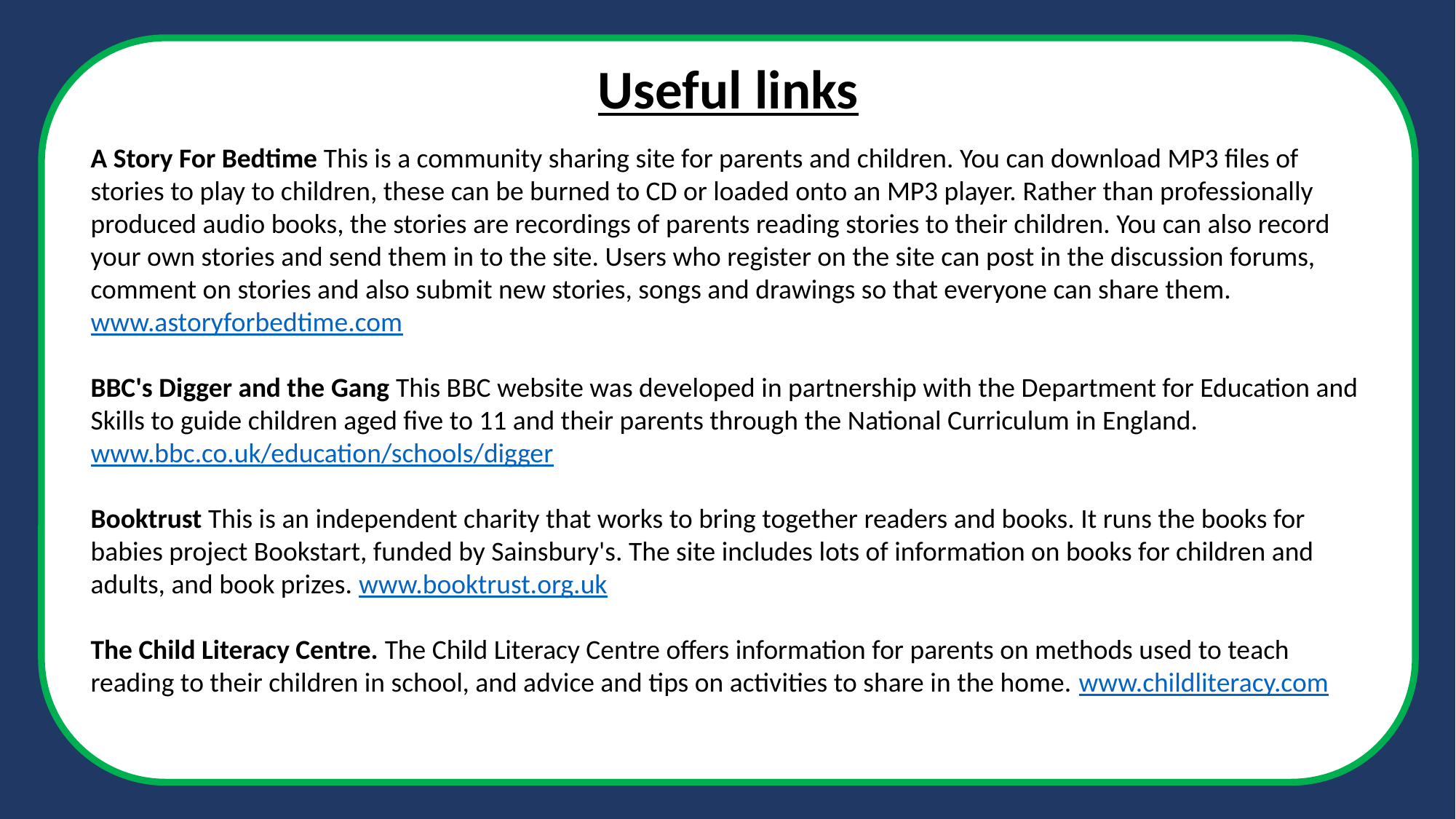

Children who read books often at age 10 and more than once a week at age 16 gain higher results in maths, vocabulary and spelling tests at age 16 than those who read less regularly
#
Useful links
A Story For Bedtime This is a community sharing site for parents and children. You can download MP3 files of stories to play to children, these can be burned to CD or loaded onto an MP3 player. Rather than professionally produced audio books, the stories are recordings of parents reading stories to their children. You can also record your own stories and send them in to the site. Users who register on the site can post in the discussion forums, comment on stories and also submit new stories, songs and drawings so that everyone can share them. www.astoryforbedtime.com

BBC's Digger and the Gang This BBC website was developed in partnership with the Department for Education and Skills to guide children aged five to 11 and their parents through the National Curriculum in England. www.bbc.co.uk/education/schools/digger

Booktrust This is an independent charity that works to bring together readers and books. It runs the books for babies project Bookstart, funded by Sainsbury's. The site includes lots of information on books for children and adults, and book prizes. www.booktrust.org.uk

The Child Literacy Centre. The Child Literacy Centre offers information for parents on methods used to teach reading to their children in school, and advice and tips on activities to share in the home. www.childliteracy.com